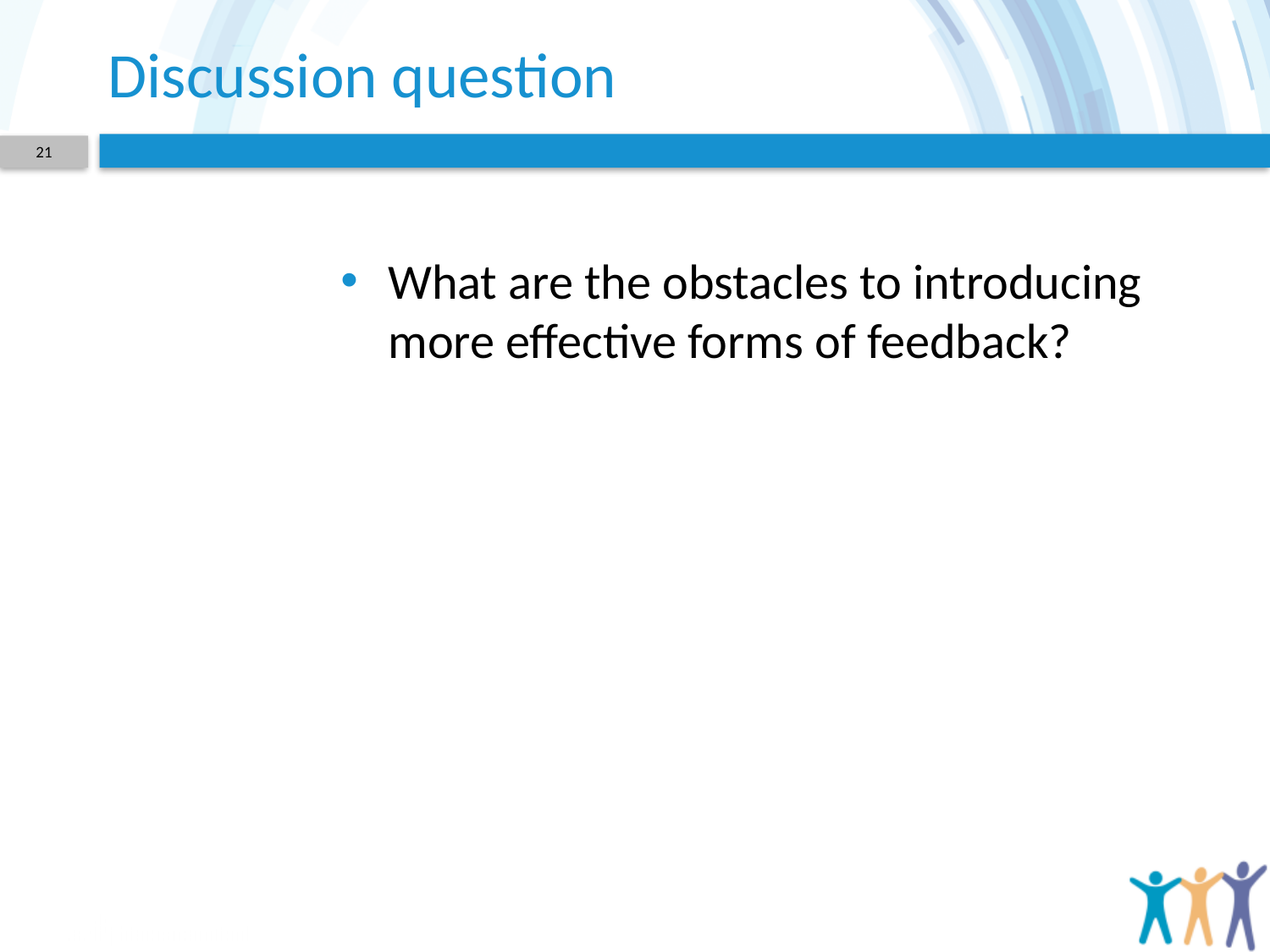

# Discussion question
21

What are the obstacles to introducing more effective forms of feedback?